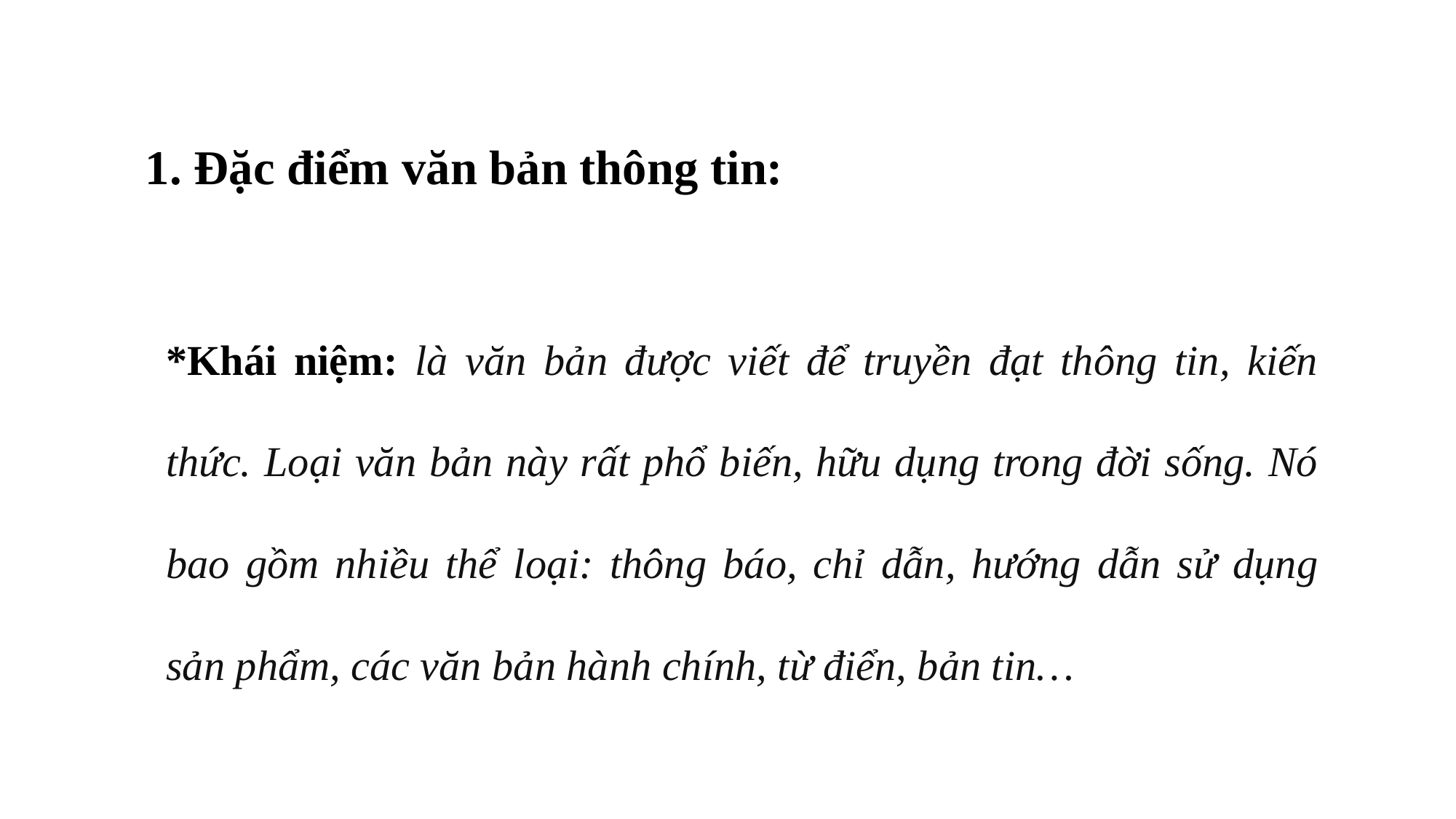

1. Đặc điểm văn bản thông tin:
*Khái niệm: là văn bản được viết để truyền đạt thông tin, kiến thức. Loại văn bản này rất phổ biến, hữu dụng trong đời sống. Nó bao gồm nhiều thể loại: thông báo, chỉ dẫn, hướng dẫn sử dụng sản phẩm, các văn bản hành chính, từ điển, bản tin…